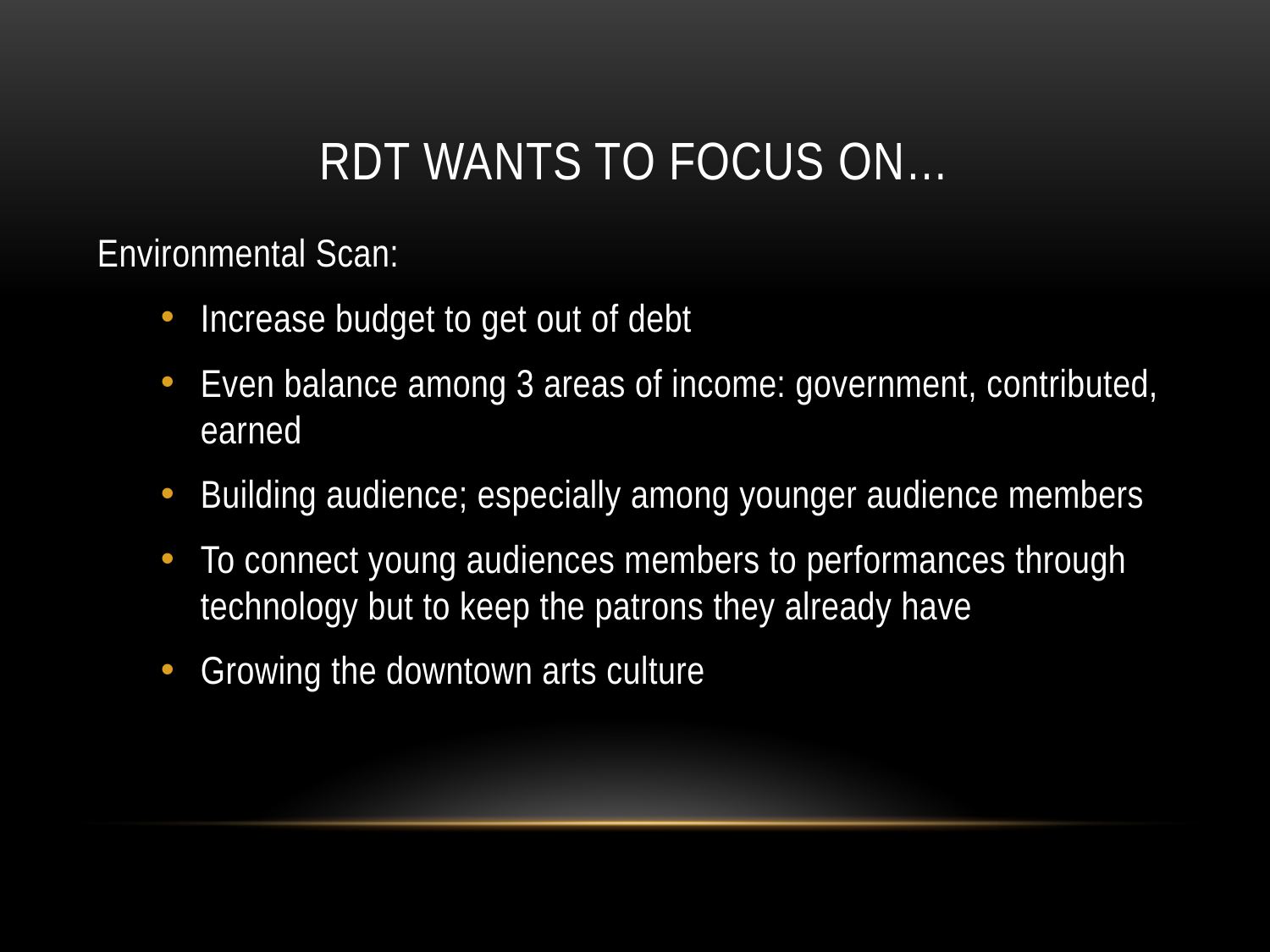

# RDT Wants to focus on…
Environmental Scan:
Increase budget to get out of debt
Even balance among 3 areas of income: government, contributed, earned
Building audience; especially among younger audience members
To connect young audiences members to performances through technology but to keep the patrons they already have
Growing the downtown arts culture